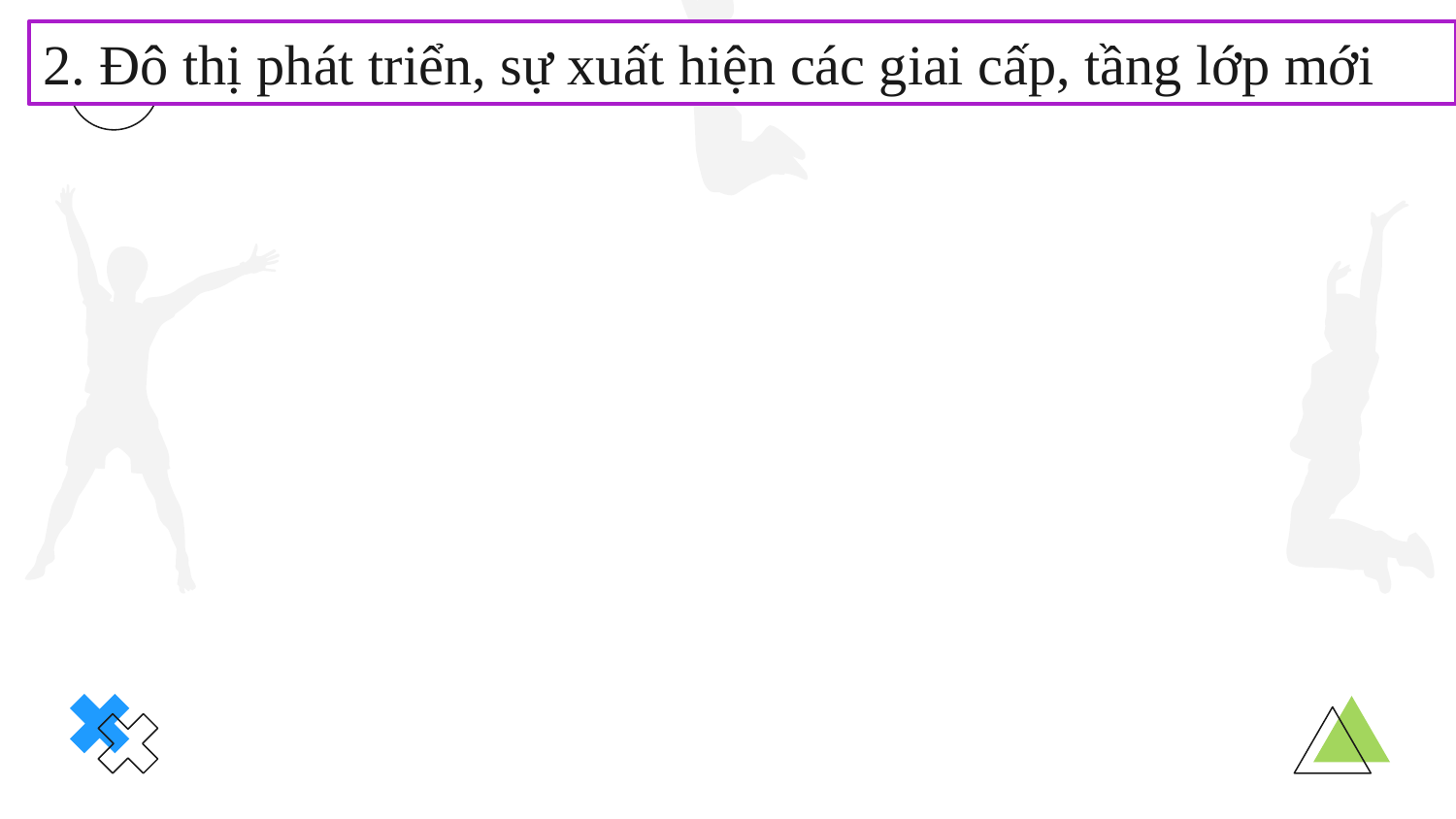

2. Đô thị phát triển, sự xuất hiện các giai cấp, tầng lớp mới
#